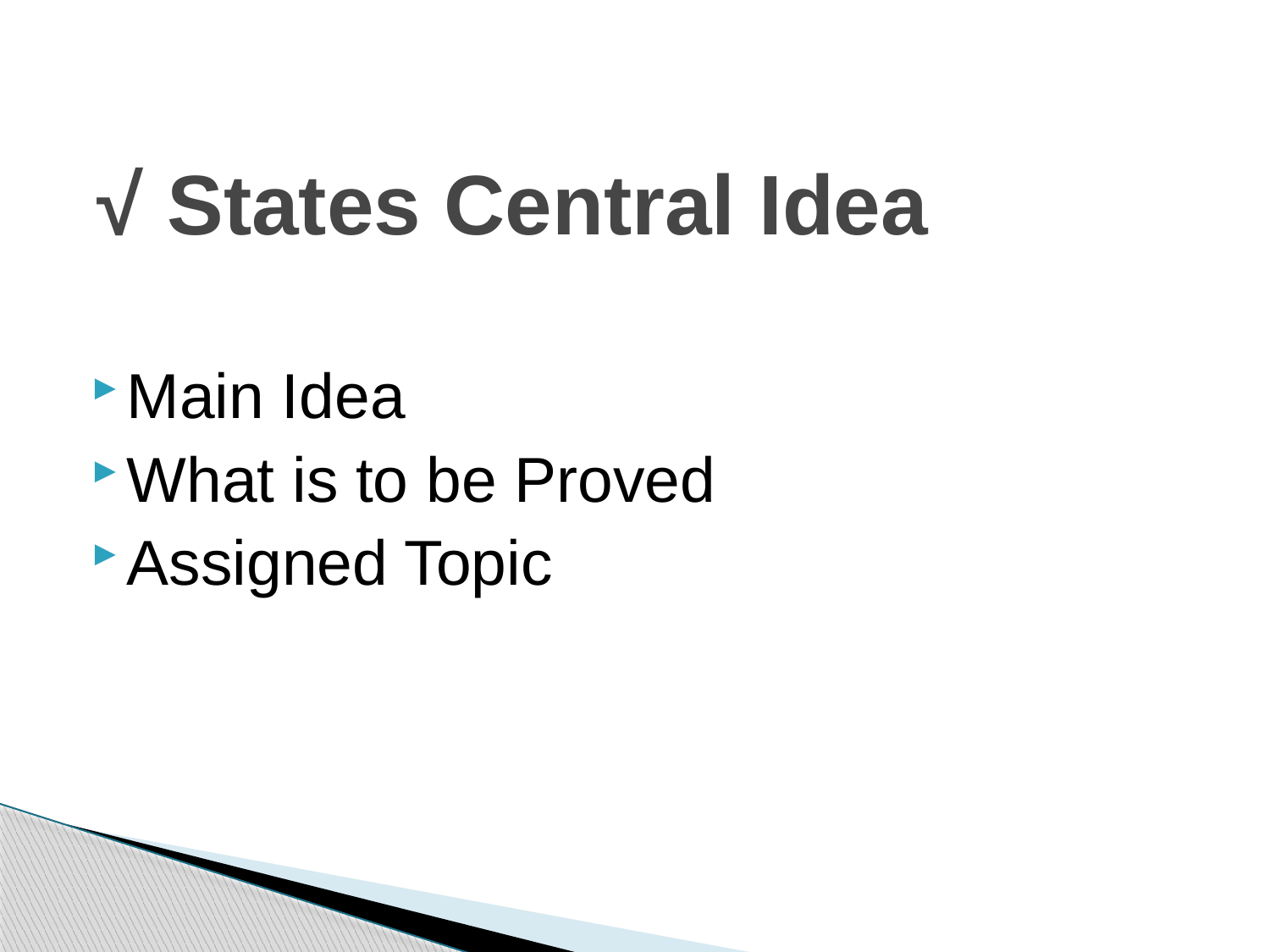

# √ States Central Idea
Main Idea
What is to be Proved
Assigned Topic